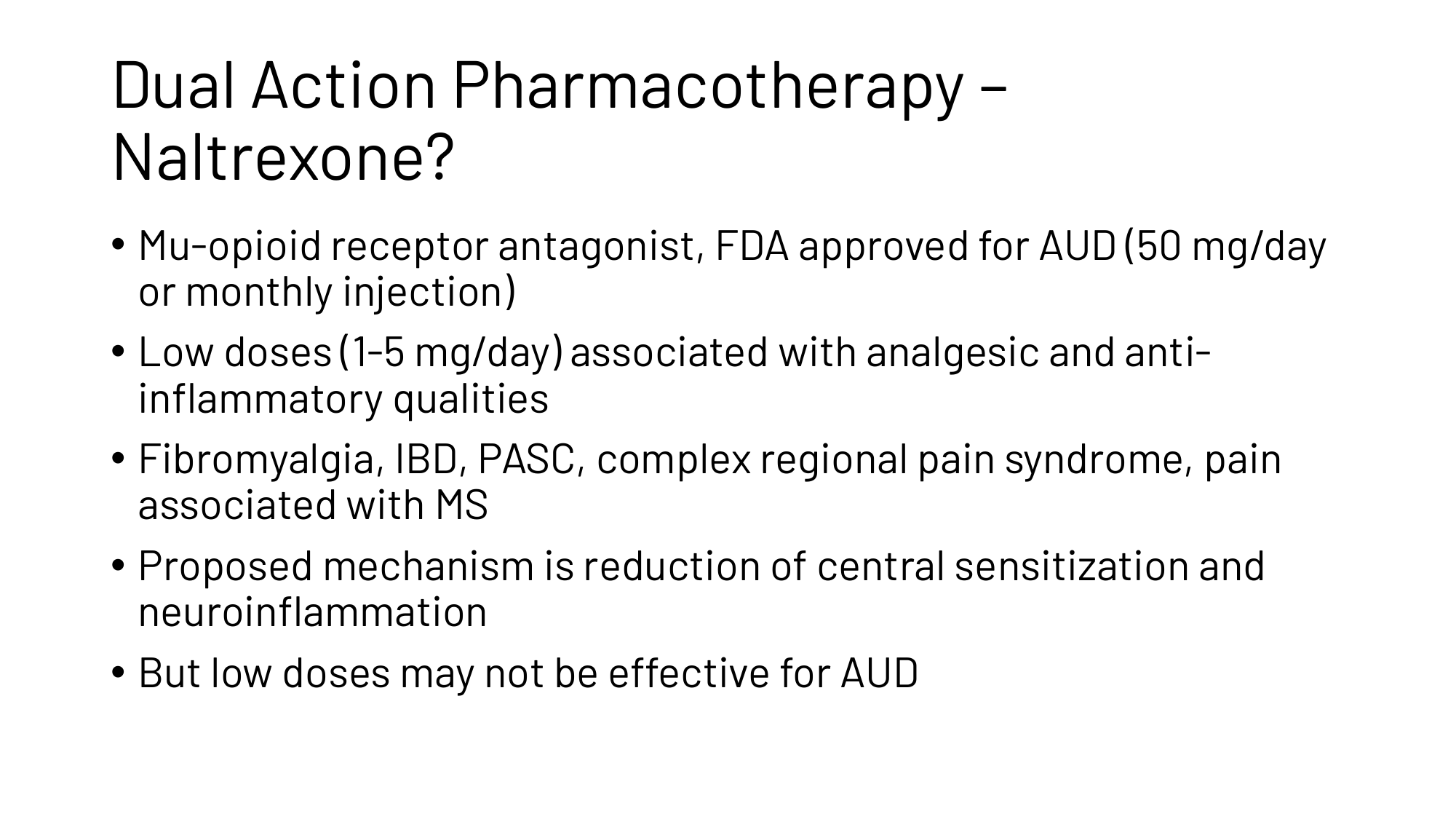

# Dual Action Pharmacotherapy – Naltrexone?
Mu-opioid receptor antagonist, FDA approved for AUD (50 mg/day or monthly injection)
Low doses (1-5 mg/day) associated with analgesic and anti-inflammatory qualities
Fibromyalgia, IBD, PASC, complex regional pain syndrome, pain associated with MS
Proposed mechanism is reduction of central sensitization and neuroinflammation
But low doses may not be effective for AUD